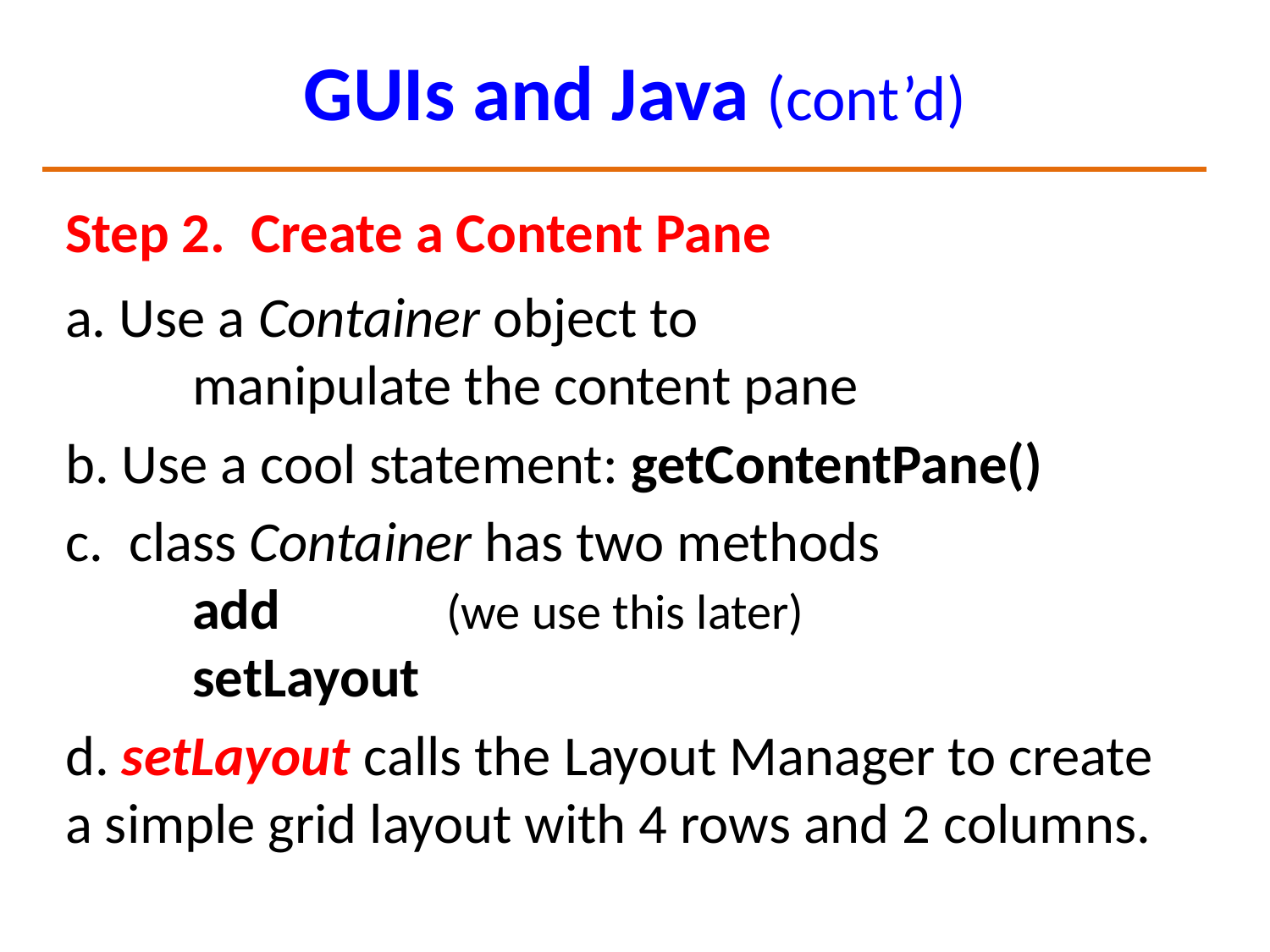

# GUIs and Java (cont’d)
Step 2.  Create a Content Pane

a. Use a Container object to
	manipulate the content pane
b. Use a cool statement: getContentPane()
c.  class Container has two methods
	add   		(we use this later)
	setLayout
d. setLayout calls the Layout Manager to create a simple grid layout with 4 rows and 2 columns.